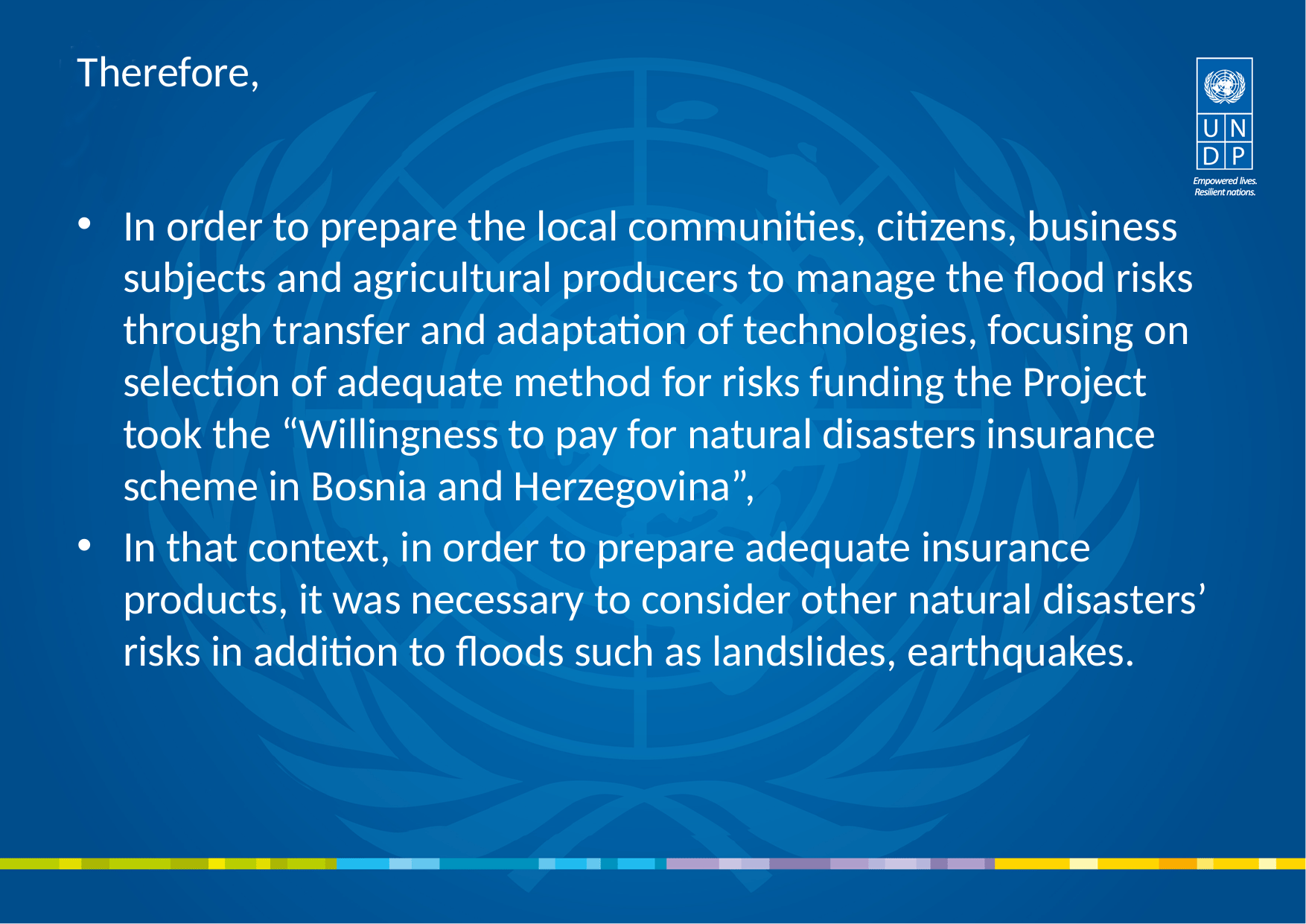

# Therefore,
In order to prepare the local communities, citizens, business subjects and agricultural producers to manage the flood risks through transfer and adaptation of technologies, focusing on selection of adequate method for risks funding the Project took the “Willingness to pay for natural disasters insurance scheme in Bosnia and Herzegovina”,
In that context, in order to prepare adequate insurance products, it was necessary to consider other natural disasters’ risks in addition to floods such as landslides, earthquakes.